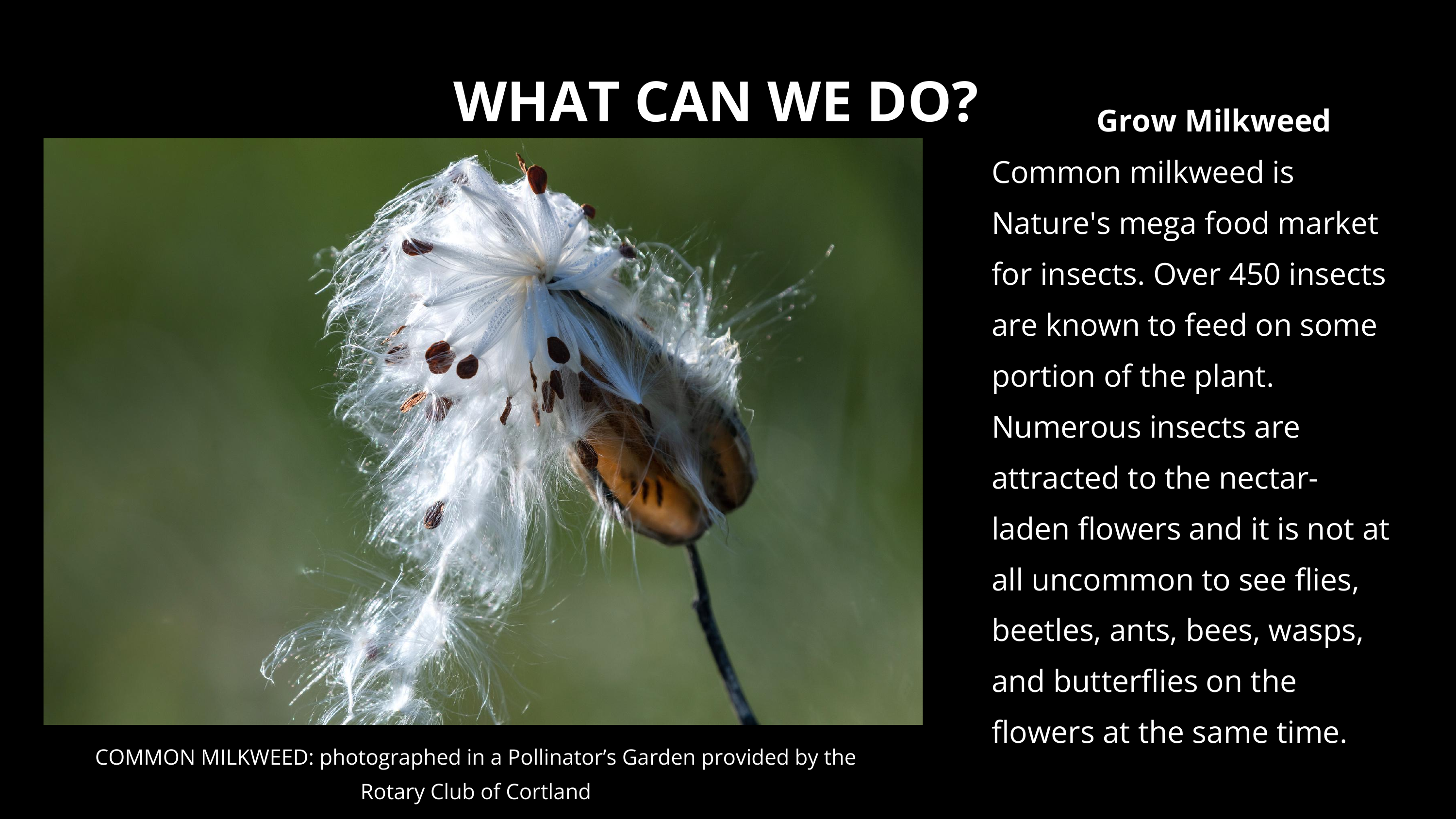

WHAT CAN WE DO?
Grow Milkweed
Common milkweed is Nature's mega food market for insects. Over 450 insects are known to feed on some portion of the plant. Numerous insects are attracted to the nectar-laden flowers and it is not at all uncommon to see flies, beetles, ants, bees, wasps, and butterflies on the flowers at the same time.

COMMON MILKWEED: photographed in a Pollinator’s Garden provided by the Rotary Club of Cortland